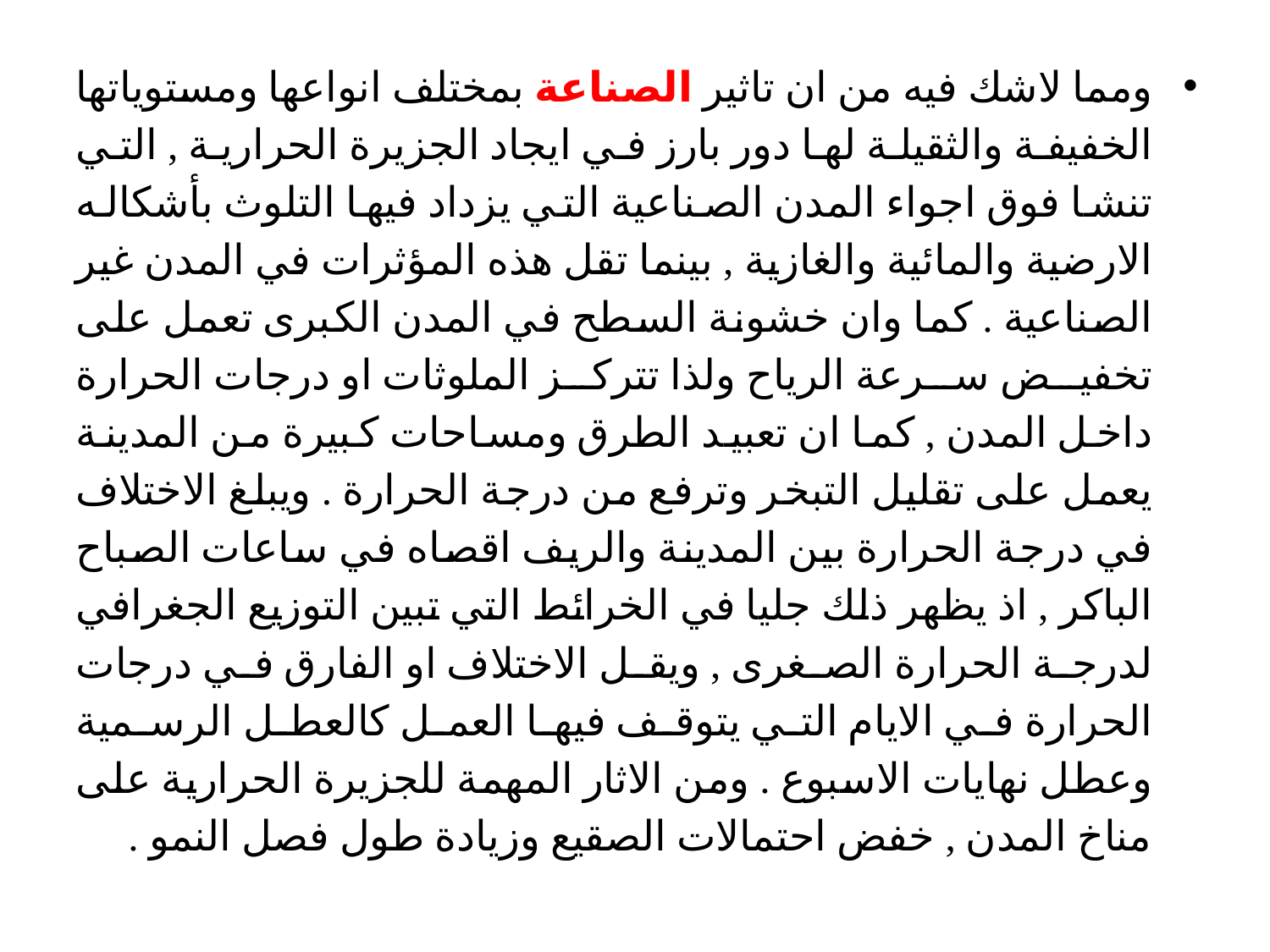

ومما لاشك فيه من ان تاثير الصناعة بمختلف انواعها ومستوياتها الخفيفة والثقيلة لها دور بارز في ايجاد الجزيرة الحرارية , التي تنشا فوق اجواء المدن الصناعية التي يزداد فيها التلوث بأشكاله الارضية والمائية والغازية , بينما تقل هذه المؤثرات في المدن غير الصناعية . كما وان خشونة السطح في المدن الكبرى تعمل على تخفيض سرعة الرياح ولذا تتركز الملوثات او درجات الحرارة داخل المدن , كما ان تعبيد الطرق ومساحات كبيرة من المدينة يعمل على تقليل التبخر وترفع من درجة الحرارة . ويبلغ الاختلاف في درجة الحرارة بين المدينة والريف اقصاه في ساعات الصباح الباكر , اذ يظهر ذلك جليا في الخرائط التي تبين التوزيع الجغرافي لدرجة الحرارة الصغرى , ويقل الاختلاف او الفارق في درجات الحرارة في الايام التي يتوقف فيها العمل كالعطل الرسمية وعطل نهايات الاسبوع . ومن الاثار المهمة للجزيرة الحرارية على مناخ المدن , خفض احتمالات الصقيع وزيادة طول فصل النمو .